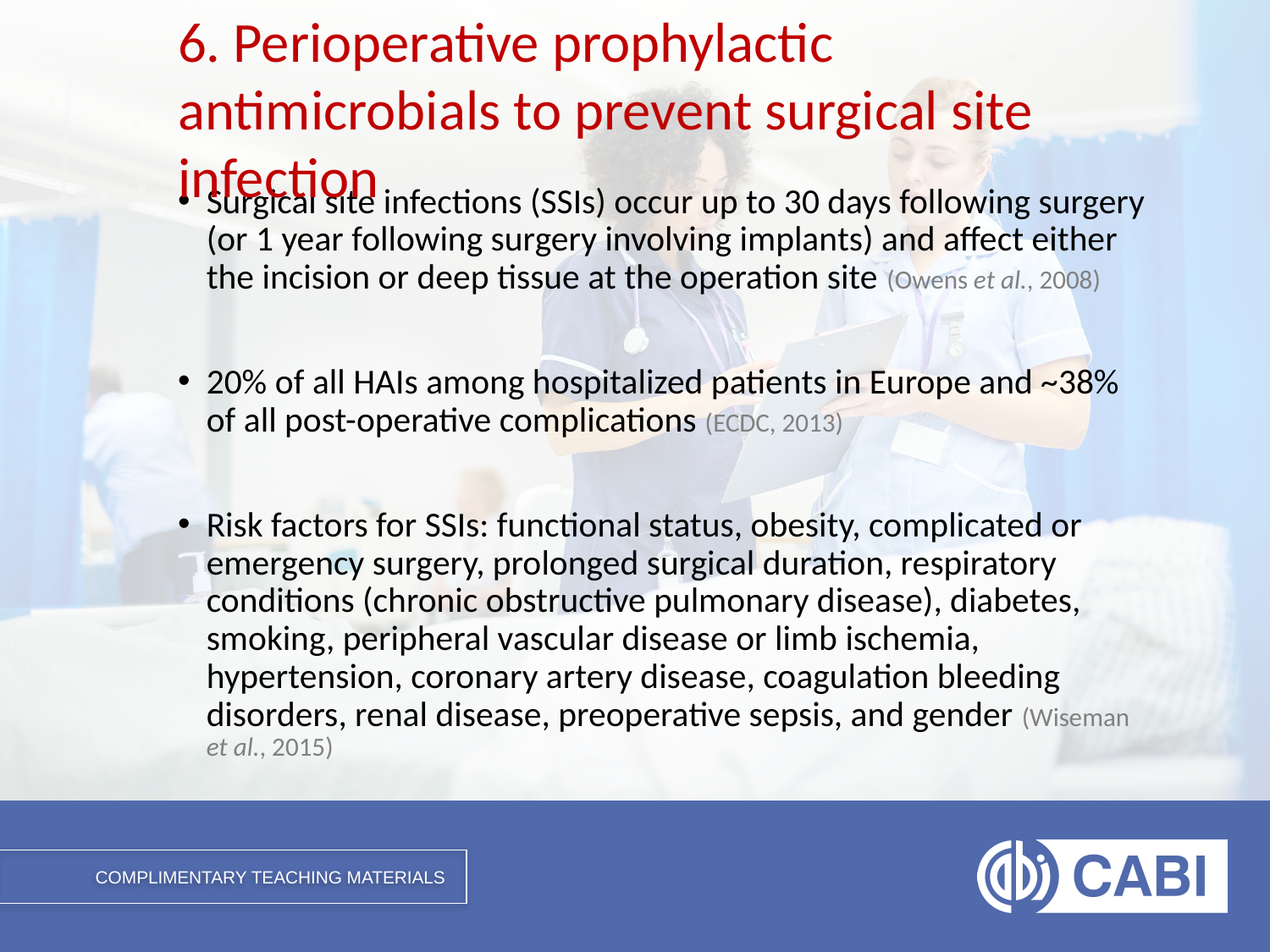

# 6. Perioperative prophylactic antimicrobials to prevent surgical site infection
Surgical site infections (SSIs) occur up to 30 days following surgery (or 1 year following surgery involving implants) and affect either the incision or deep tissue at the operation site (Owens et al., 2008)

20% of all HAIs among hospitalized patients in Europe and ~38% of all post-operative complications (ECDC, 2013)

Risk factors for SSIs: functional status, obesity, complicated or emergency surgery, prolonged surgical duration, respiratory conditions (chronic obstructive pulmonary disease), diabetes, smoking, peripheral vascular disease or limb ischemia, hypertension, coronary artery disease, coagulation bleeding disorders, renal disease, preoperative sepsis, and gender (Wiseman et al., 2015)